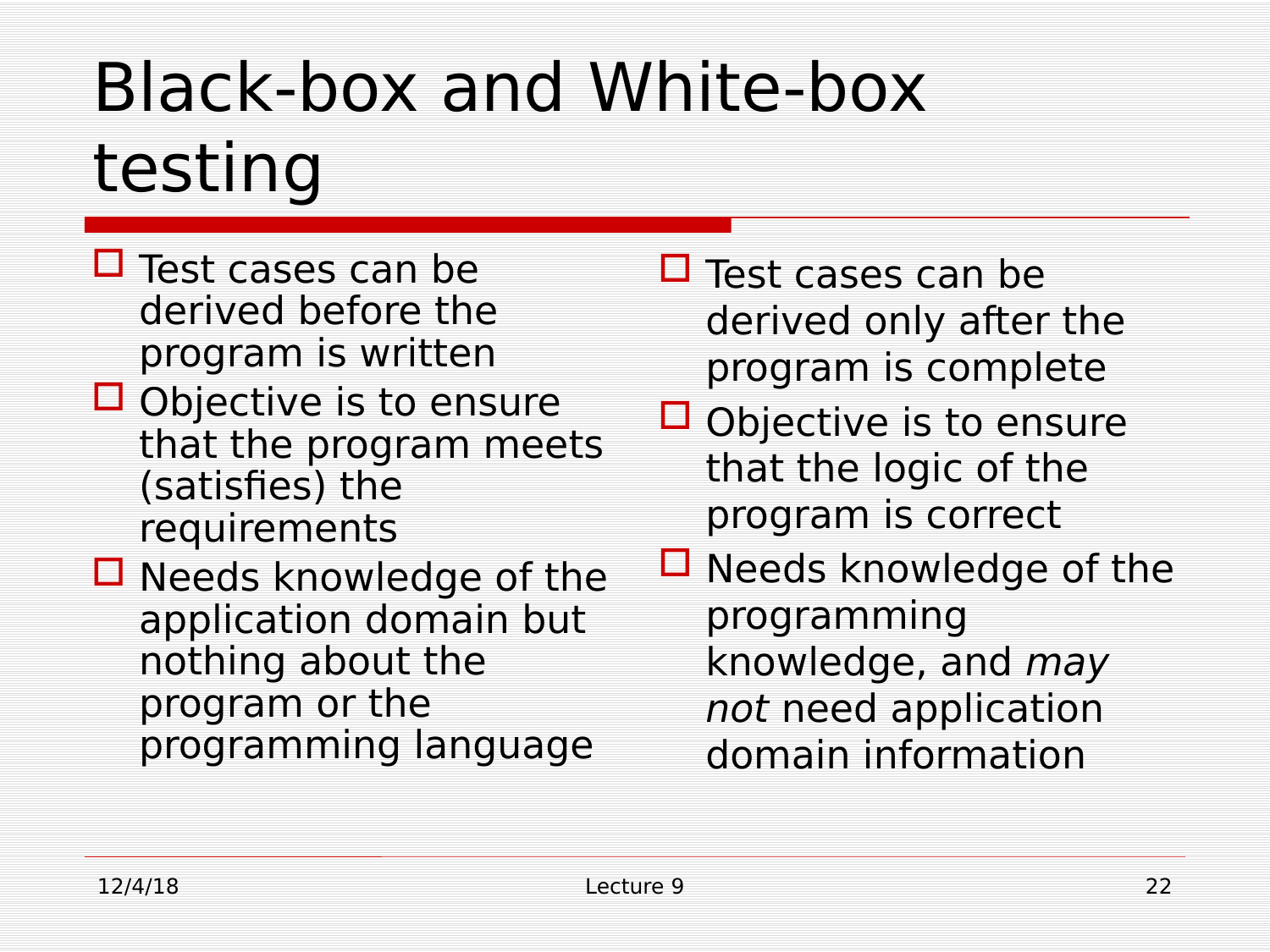

# Black-box and White-box testing
Test cases can be derived before the program is written
Objective is to ensure that the program meets (satisfies) the requirements
Needs knowledge of the application domain but nothing about the program or the programming language
Test cases can be derived only after the program is complete
Objective is to ensure that the logic of the program is correct
Needs knowledge of the programming knowledge, and may not need application domain information
12/4/18
Lecture 9
22